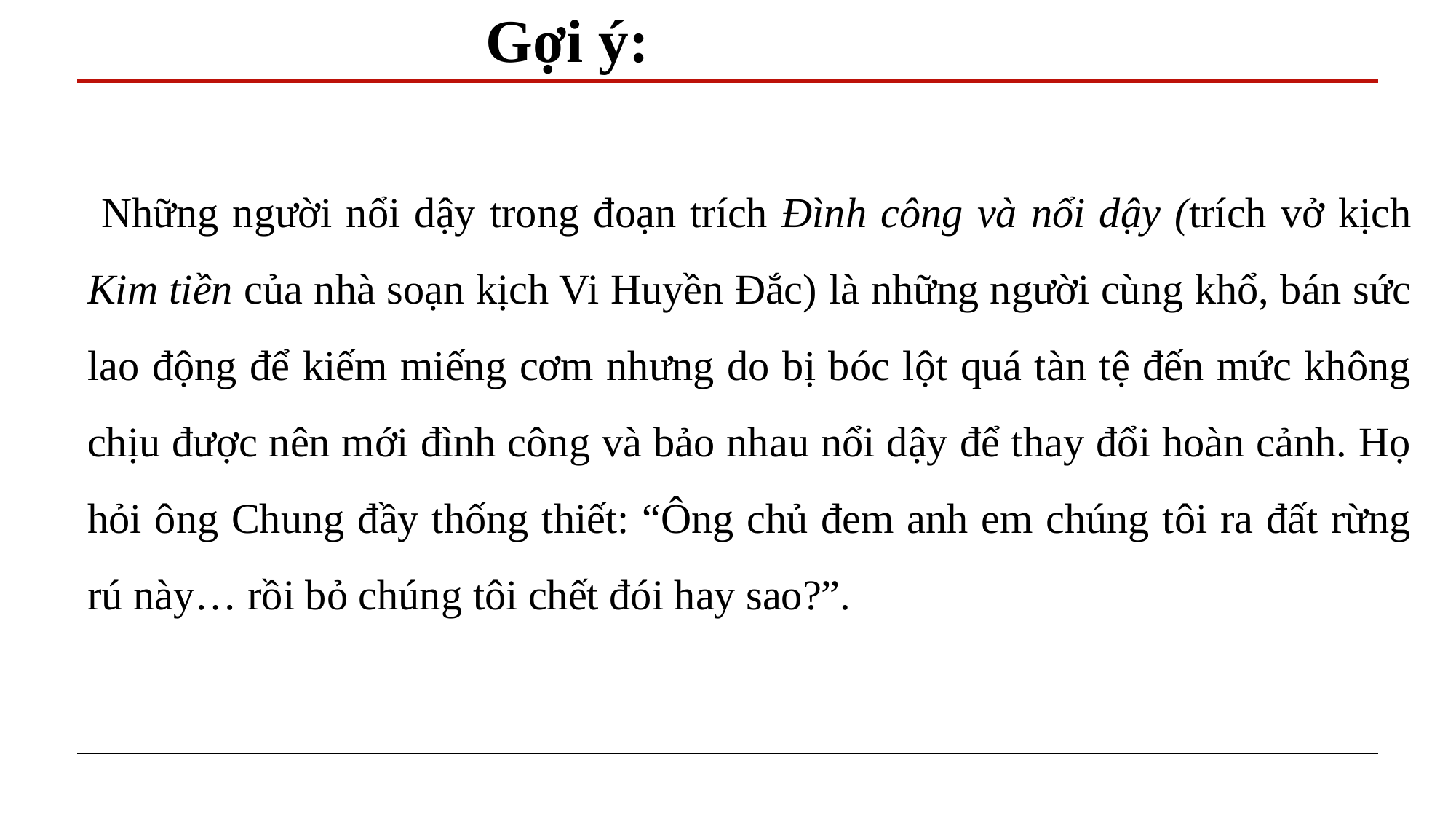

Gợi ý:
 Những người nổi dậy trong đoạn trích Đình công và nổi dậy (trích vở kịch Kim tiền của nhà soạn kịch Vi Huyền Đắc) là những người cùng khổ, bán sức lao động để kiếm miếng cơm nhưng do bị bóc lột quá tàn tệ đến mức không chịu được nên mới đình công và bảo nhau nổi dậy để thay đổi hoàn cảnh. Họ hỏi ông Chung đầy thống thiết: “Ông chủ đem anh em chúng tôi ra đất rừng rú này… rồi bỏ chúng tôi chết đói hay sao?”.